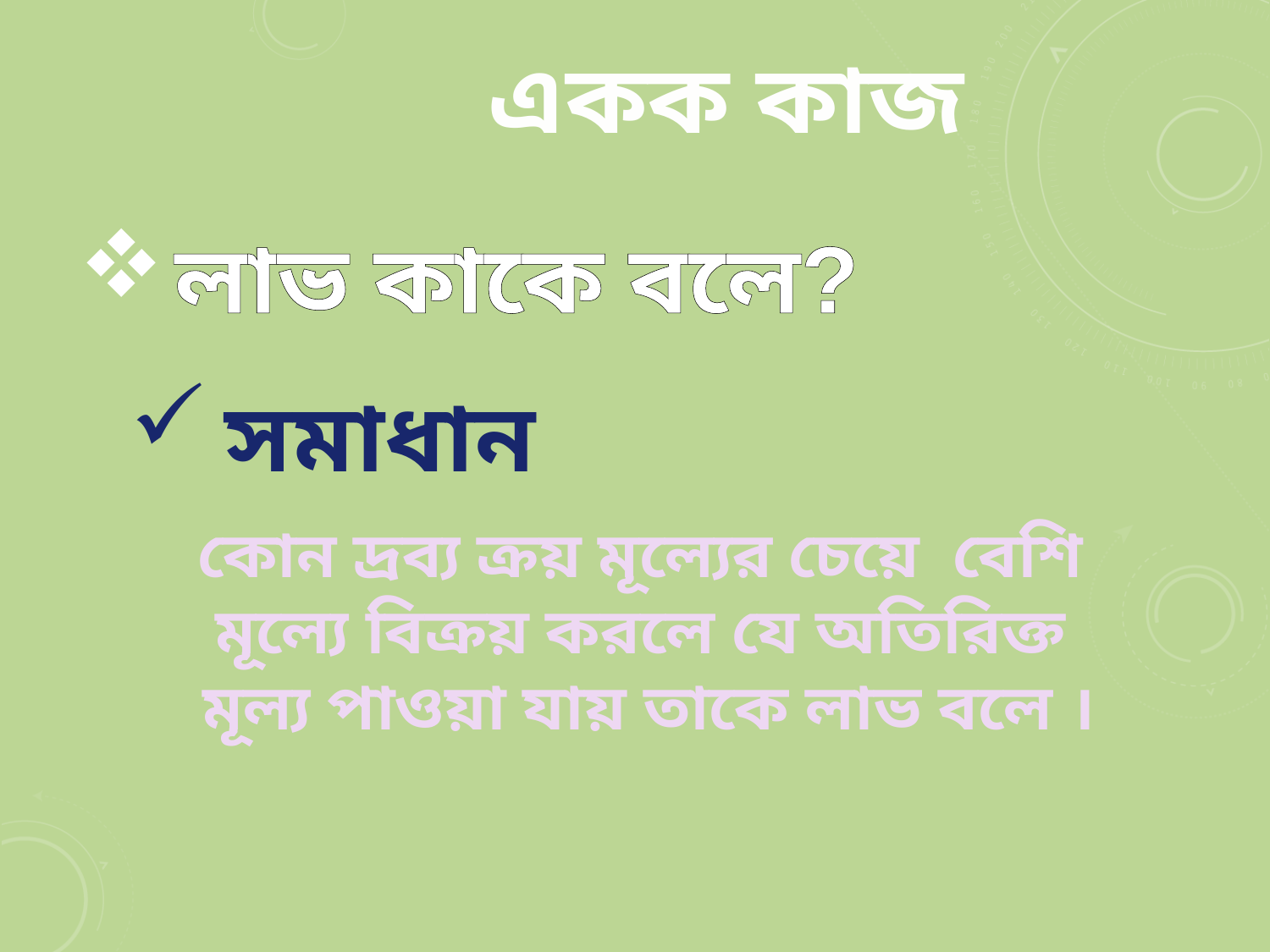

একক কাজ
লাভ কাকে বলে?
সমাধান
কোন দ্রব্য ক্রয় মূল্যের চেয়ে  বেশি
মূল্যে বিক্রয় করলে যে অতিরিক্ত
মূল্য পাওয়া যায় তাকে লাভ বলে ।